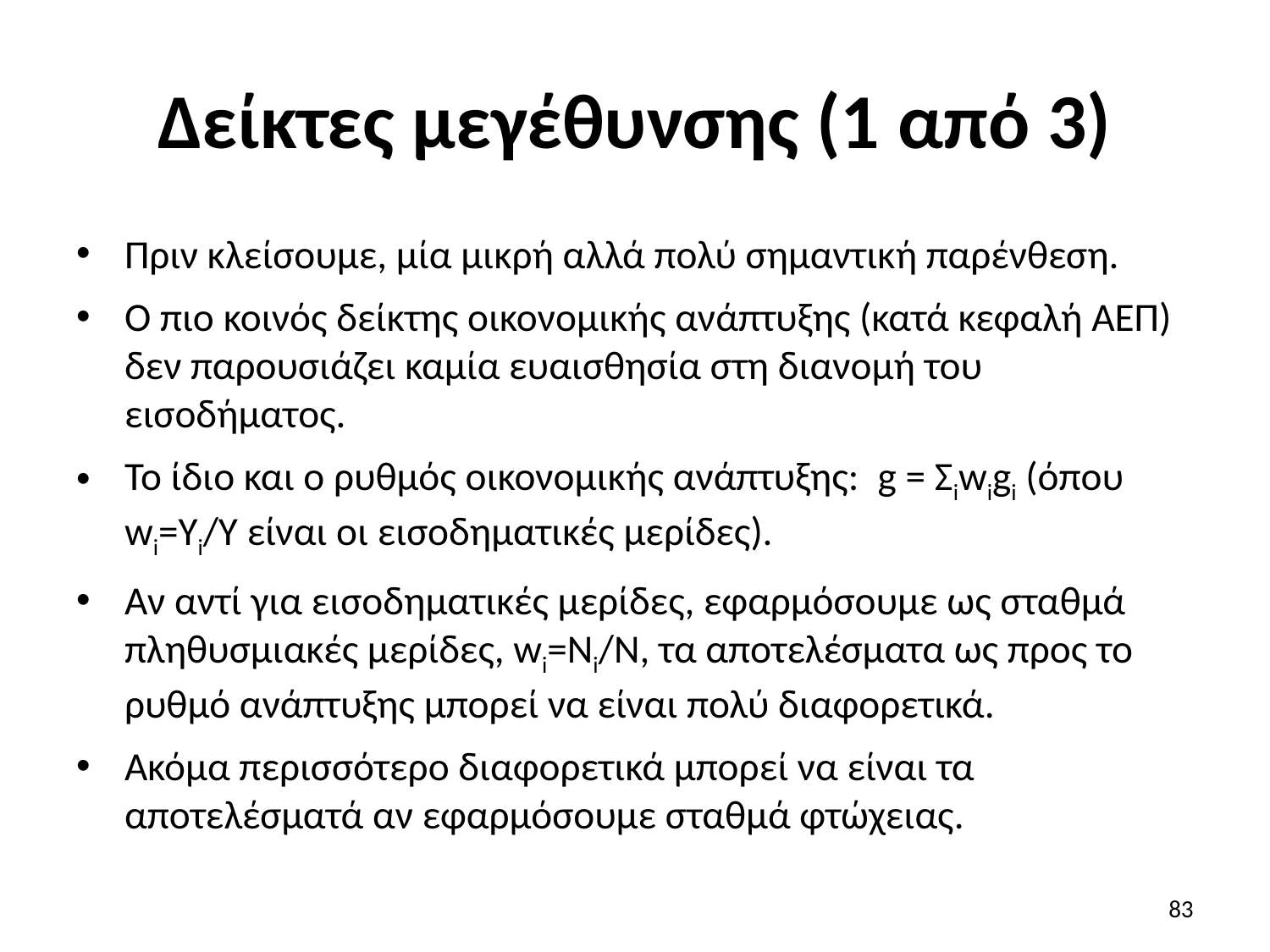

# Δείκτες μεγέθυνσης (1 από 3)
Πριν κλείσουμε, μία μικρή αλλά πολύ σημαντική παρένθεση.
Ο πιο κοινός δείκτης οικονομικής ανάπτυξης (κατά κεφαλή ΑΕΠ) δεν παρουσιάζει καμία ευαισθησία στη διανομή του εισοδήματος.
Το ίδιο και ο ρυθμός οικονομικής ανάπτυξης:  g = Σiwigi (όπου wi=Υi/Υ είναι οι εισοδηματικές μερίδες).
Αν αντί για εισοδηματικές μερίδες, εφαρμόσουμε ως σταθμά πληθυσμιακές μερίδες, wi=Νi/Ν, τα αποτελέσματα ως προς το ρυθμό ανάπτυξης μπορεί να είναι πολύ διαφορετικά.
Ακόμα περισσότερο διαφορετικά μπορεί να είναι τα αποτελέσματά αν εφαρμόσουμε σταθμά φτώχειας.

83